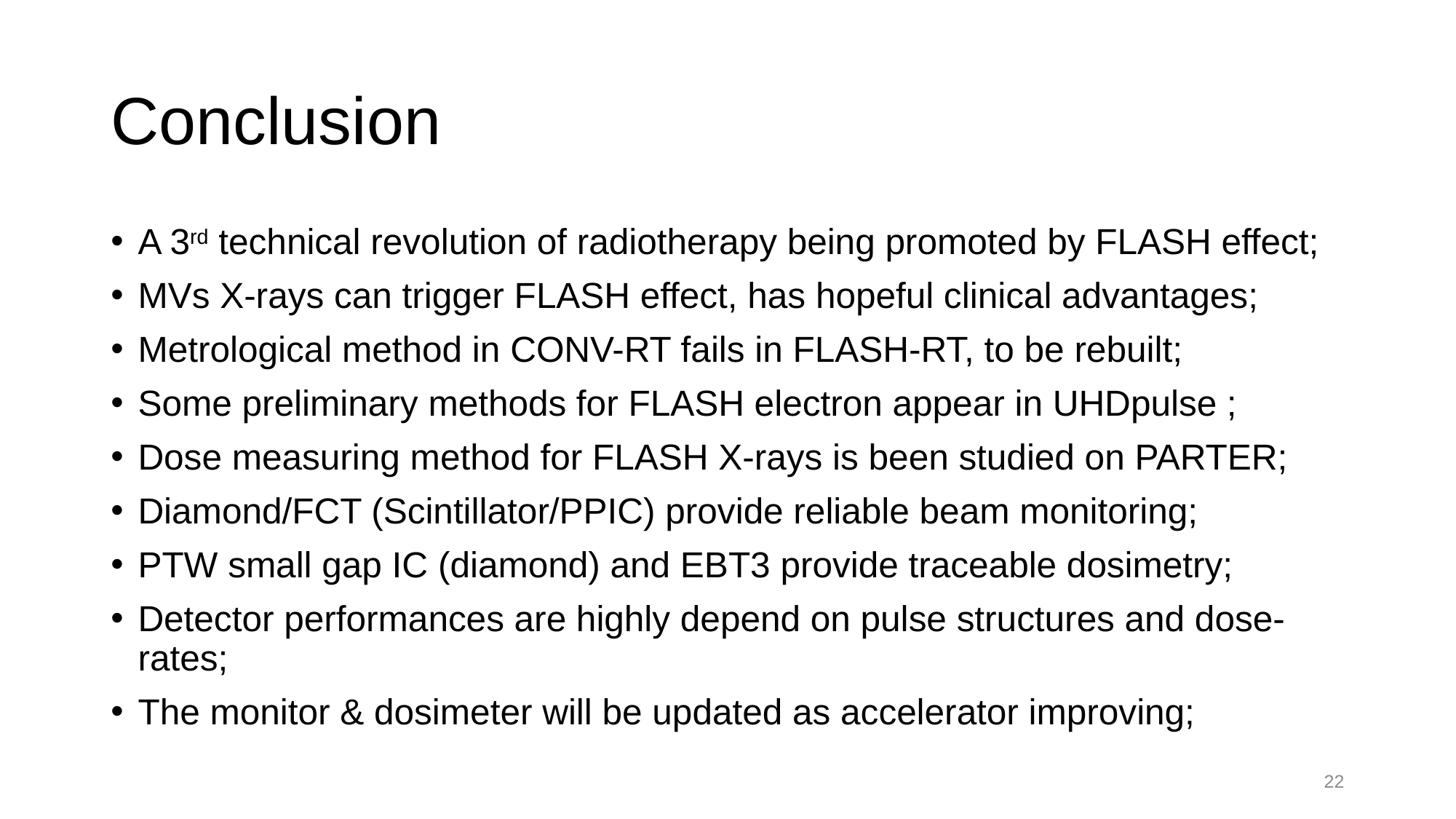

# Conclusion
A 3rd technical revolution of radiotherapy being promoted by FLASH effect;
MVs X-rays can trigger FLASH effect, has hopeful clinical advantages;
Metrological method in CONV-RT fails in FLASH-RT, to be rebuilt;
Some preliminary methods for FLASH electron appear in UHDpulse ;
Dose measuring method for FLASH X-rays is been studied on PARTER;
Diamond/FCT (Scintillator/PPIC) provide reliable beam monitoring;
PTW small gap IC (diamond) and EBT3 provide traceable dosimetry;
Detector performances are highly depend on pulse structures and dose-rates;
The monitor & dosimeter will be updated as accelerator improving;

22